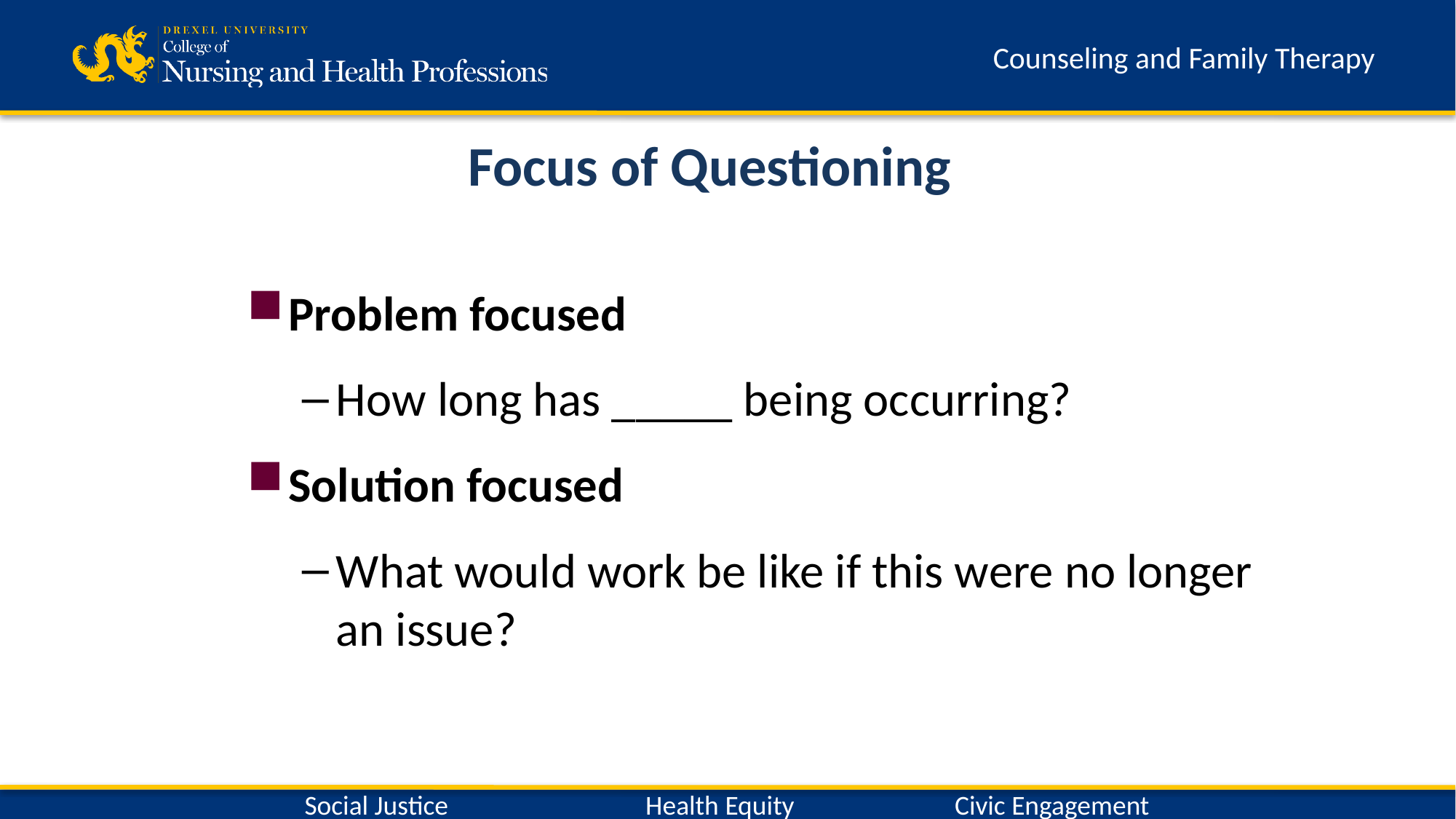

# Focus of Questioning
Problem focused
How long has _____ being occurring?
Solution focused
What would work be like if this were no longer an issue?